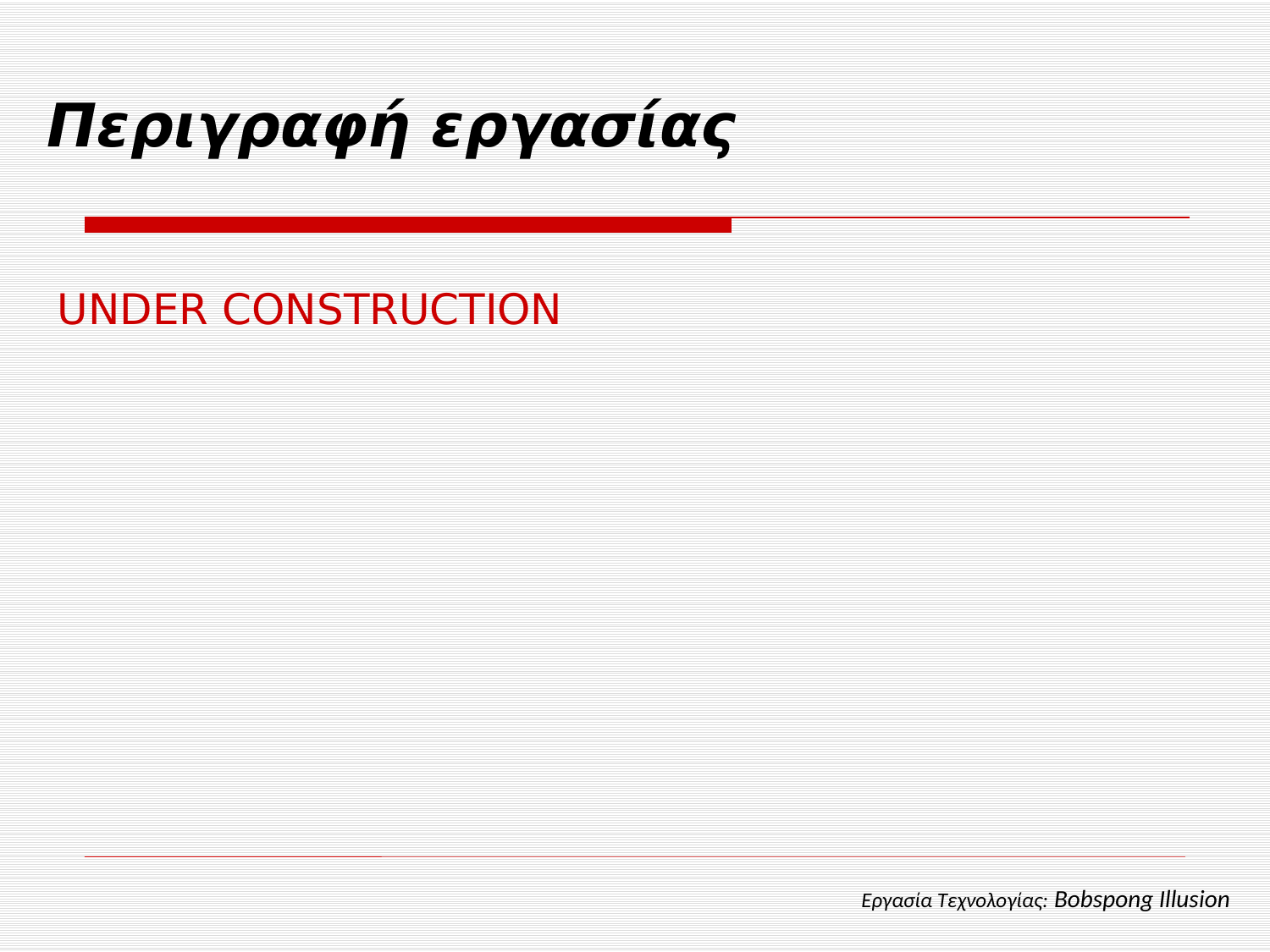

Περιγραφή εργασίας
UNDER CONSTRUCTION
Εργασία Τεχνολογίας: Bobspong Illusion